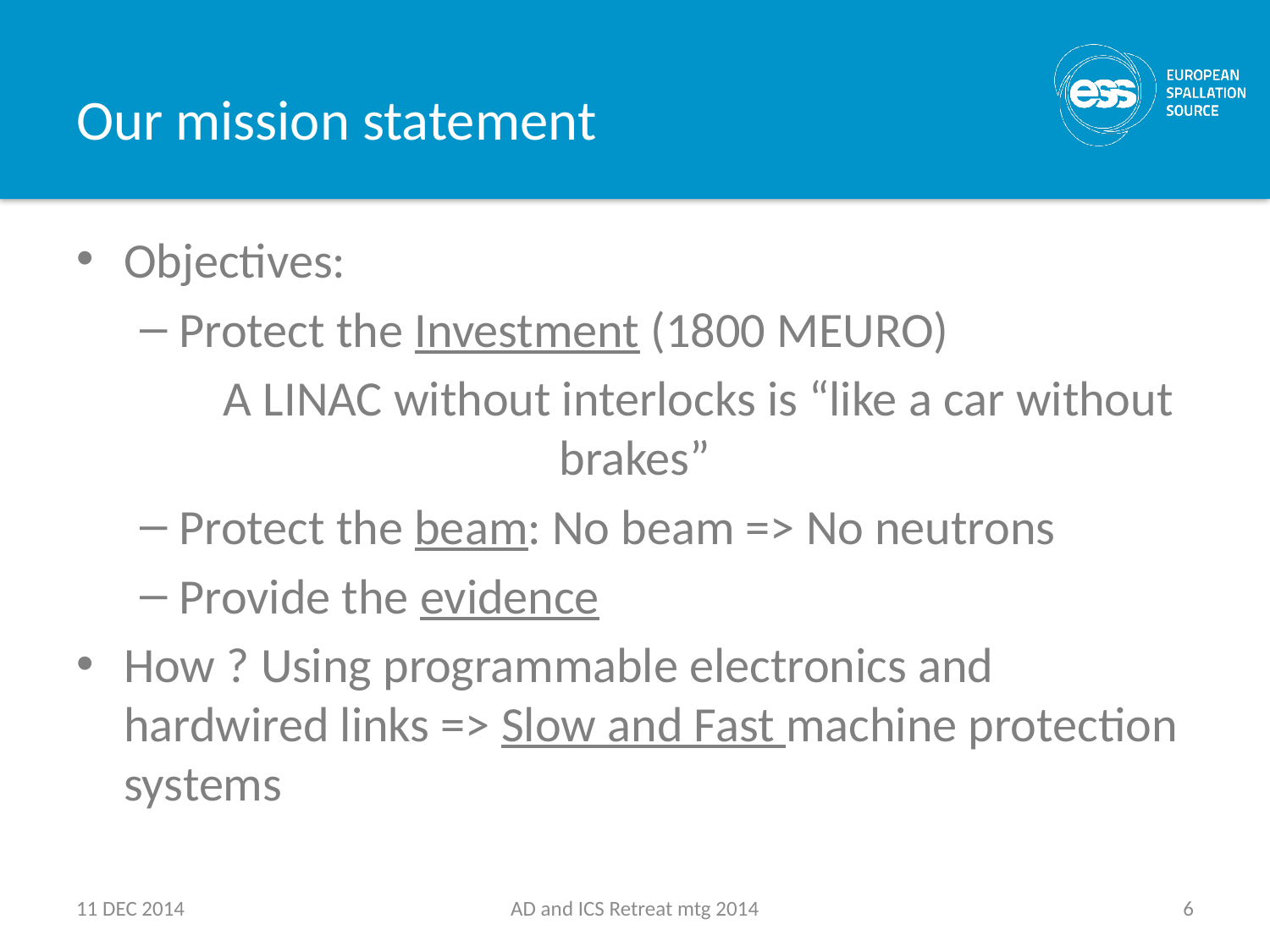

# Our mission statement
Objectives:
Protect the Investment (1800 MEURO)
	A LINAC without interlocks is “like a car without brakes”
Protect the beam: No beam => No neutrons
Provide the evidence
How ? Using programmable electronics and hardwired links => Slow and Fast machine protection systems

11 DEC 2014
AD and ICS Retreat mtg 2014
6